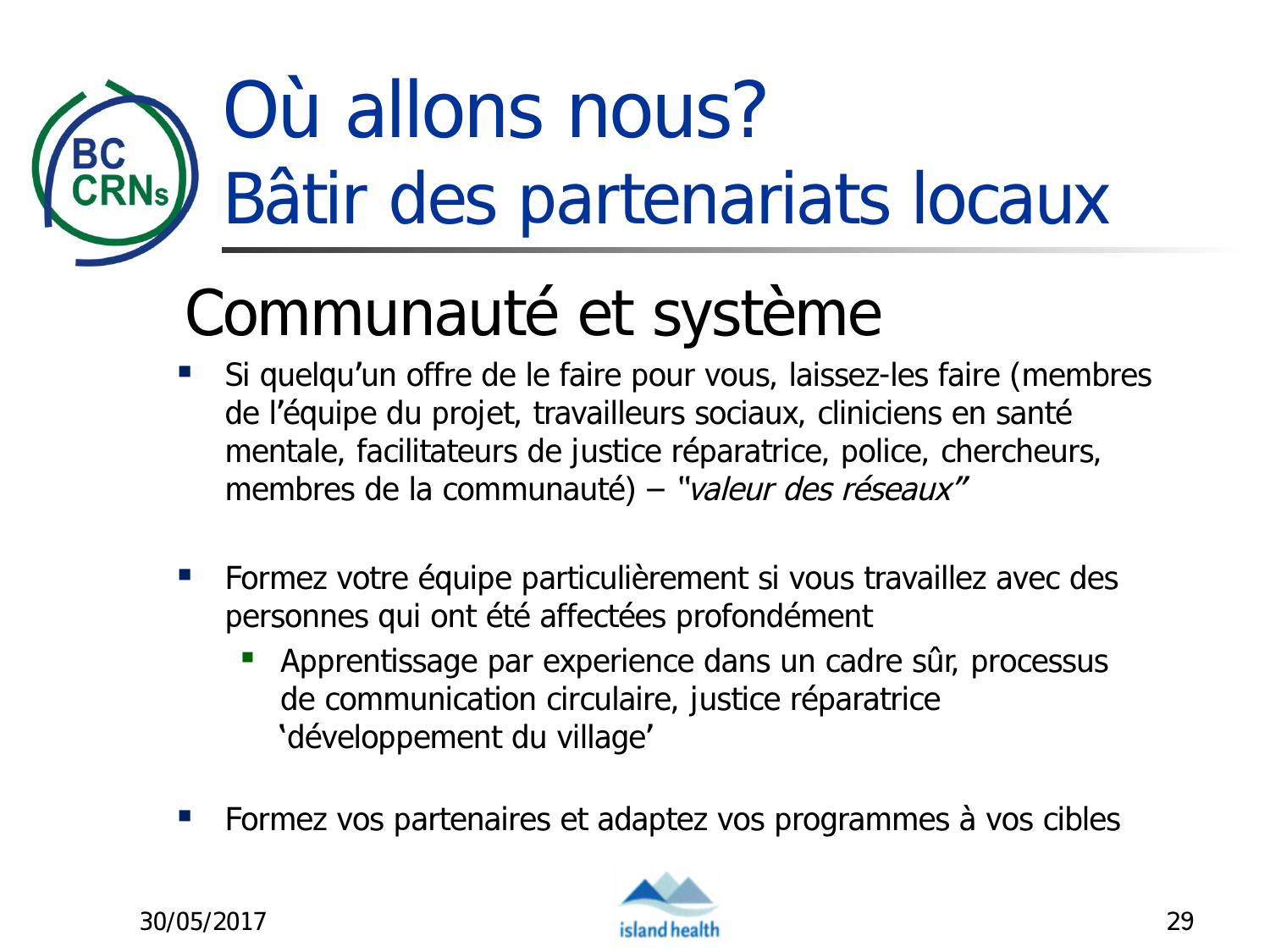

# Où allons nous? Bâtir des partenariats locaux
Communauté et système
Si quelqu’un offre de le faire pour vous, laissez-les faire (membres de l’équipe du projet, travailleurs sociaux, cliniciens en santé mentale, facilitateurs de justice réparatrice, police, chercheurs, membres de la communauté) – “valeur des réseaux’’

Formez votre équipe particulièrement si vous travaillez avec des personnes qui ont été affectées profondément
Apprentissage par experience dans un cadre sûr, processus de communication circulaire, justice réparatrice ‘développement du village’
Formez vos partenaires et adaptez vos programmes à vos cibles

30/05/2017
29